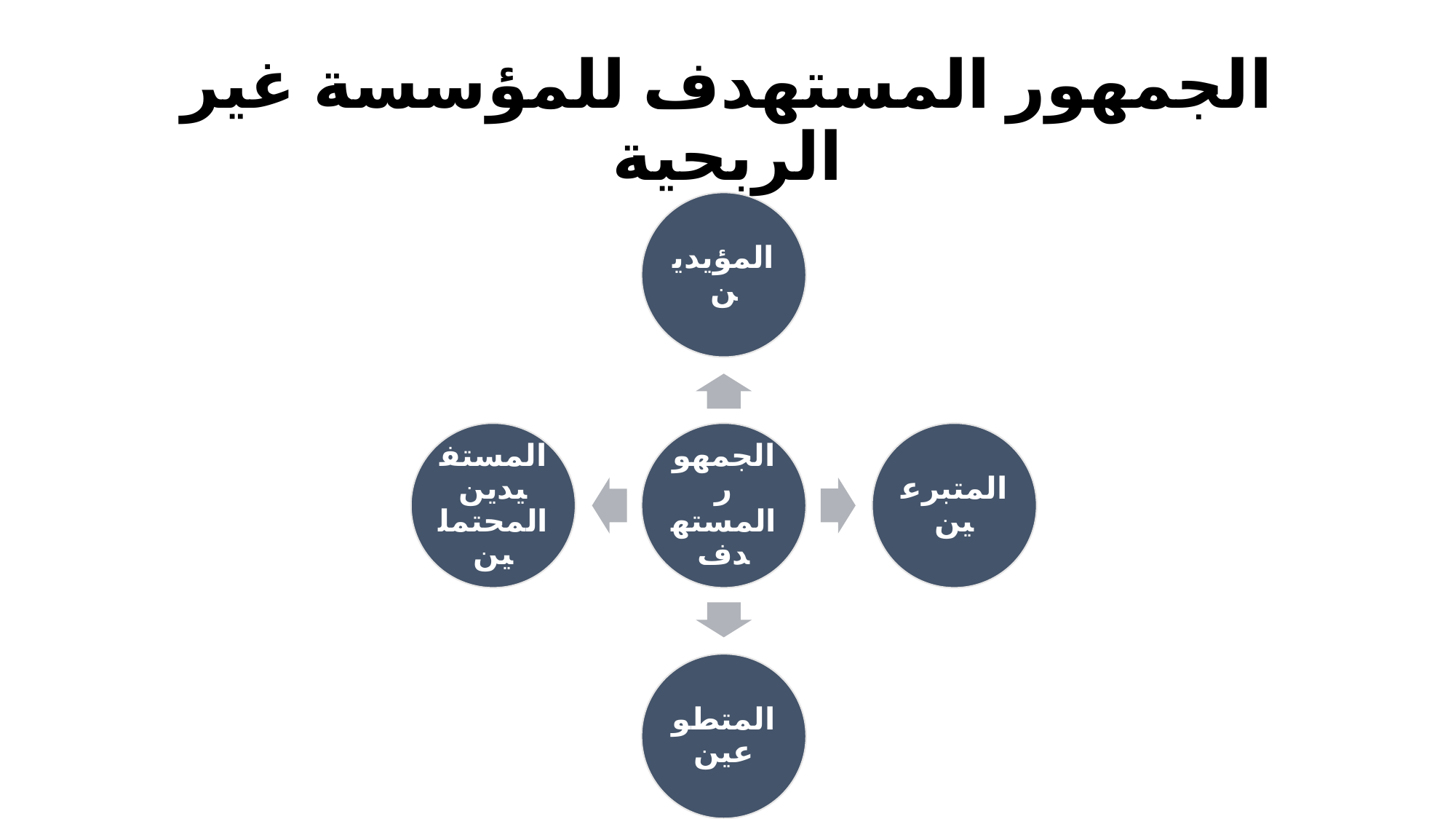

# الجمهور المستهدف للمؤسسة غير الربحية
الجمهور المستهدف

المؤيدين

المتبرعين

المتطوعين

المستفيدين المحتملين